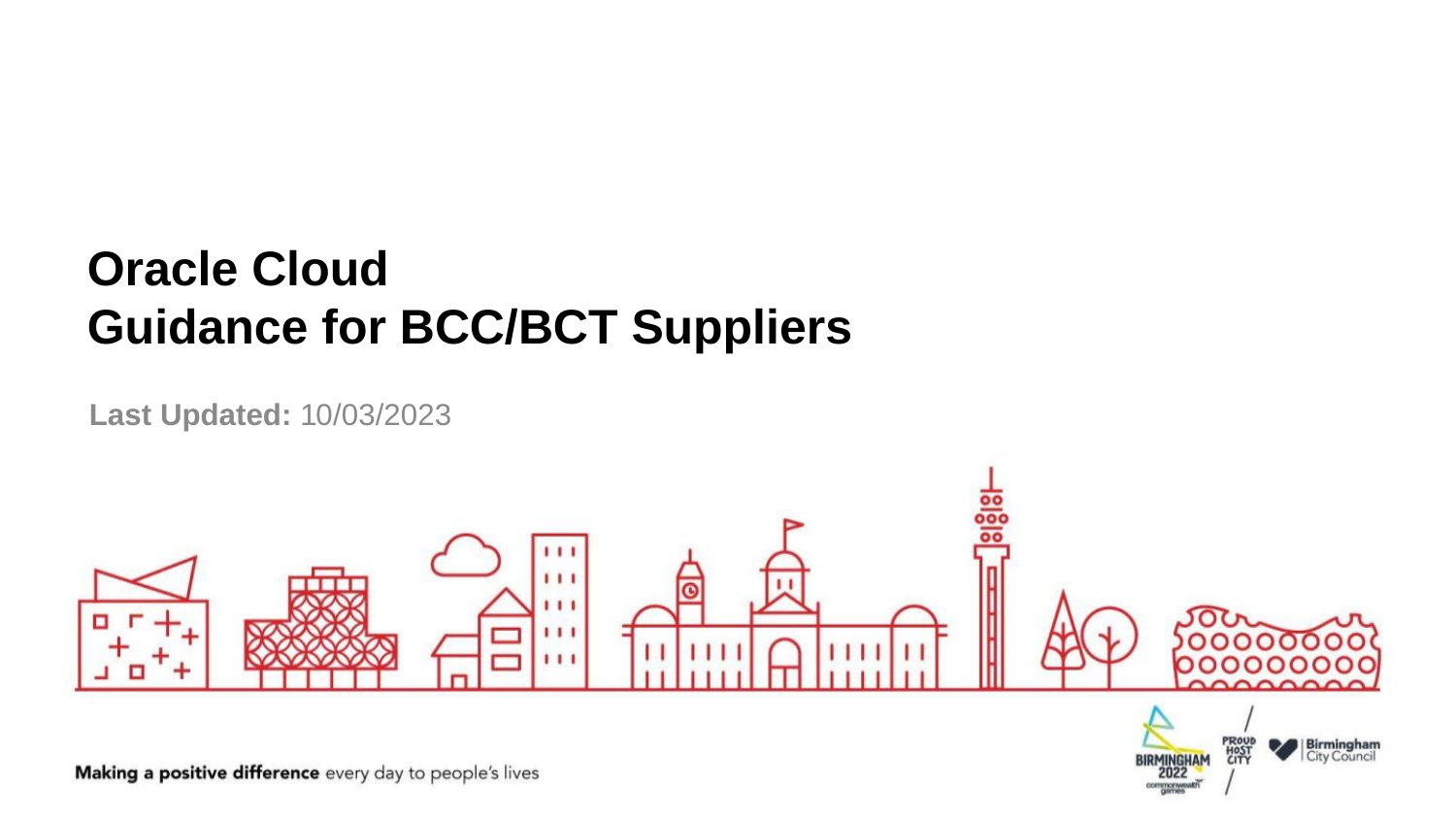

# Oracle Cloud Guidance for BCC/BCT Suppliers
Last Updated: 10/03/2023